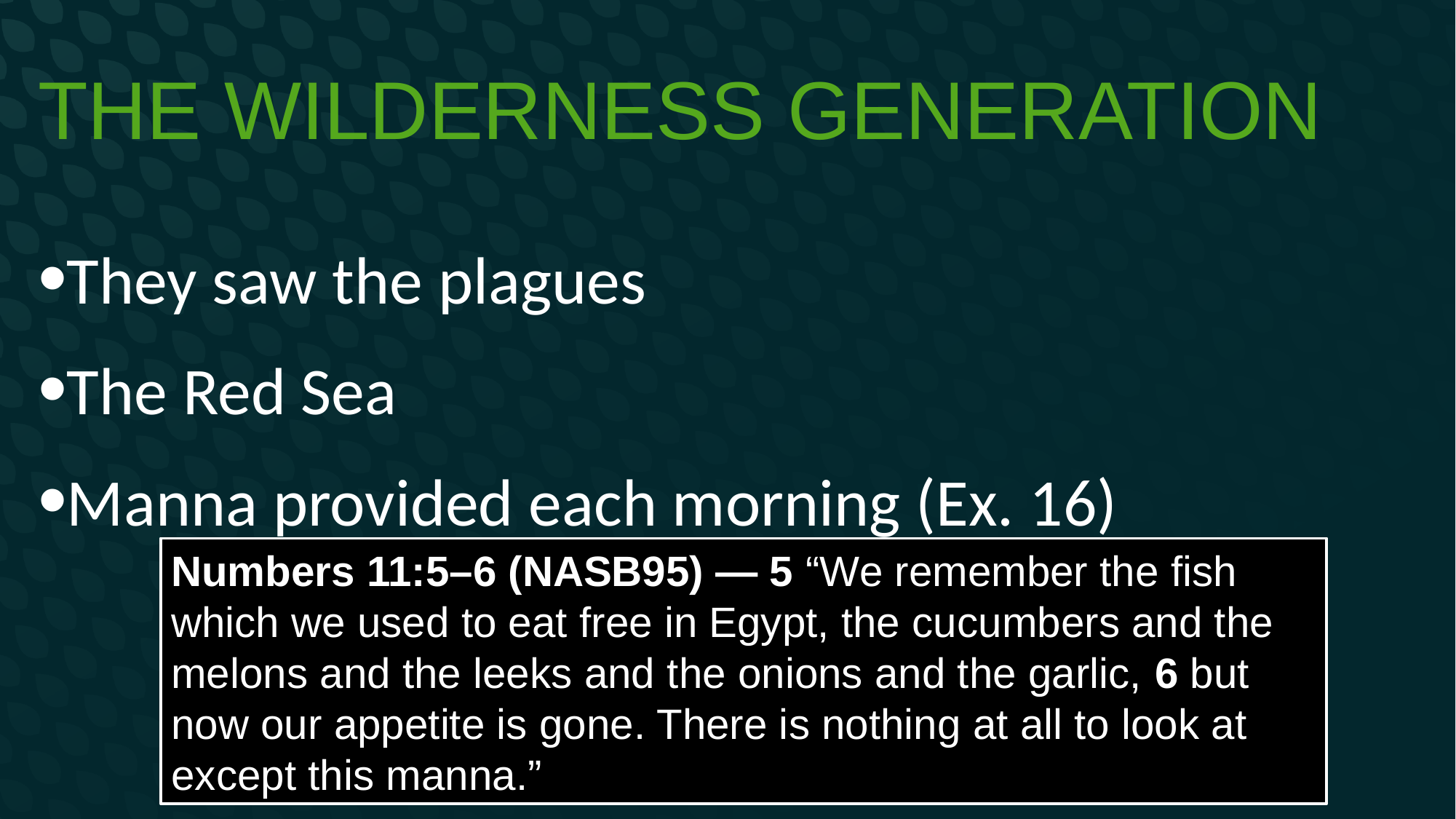

# The wilderness generation
They saw the plagues
The Red Sea
Manna provided each morning (Ex. 16)
Numbers 11:5–6 (NASB95) — 5 “We remember the fish which we used to eat free in Egypt, the cucumbers and the melons and the leeks and the onions and the garlic, 6 but now our appetite is gone. There is nothing at all to look at except this manna.”